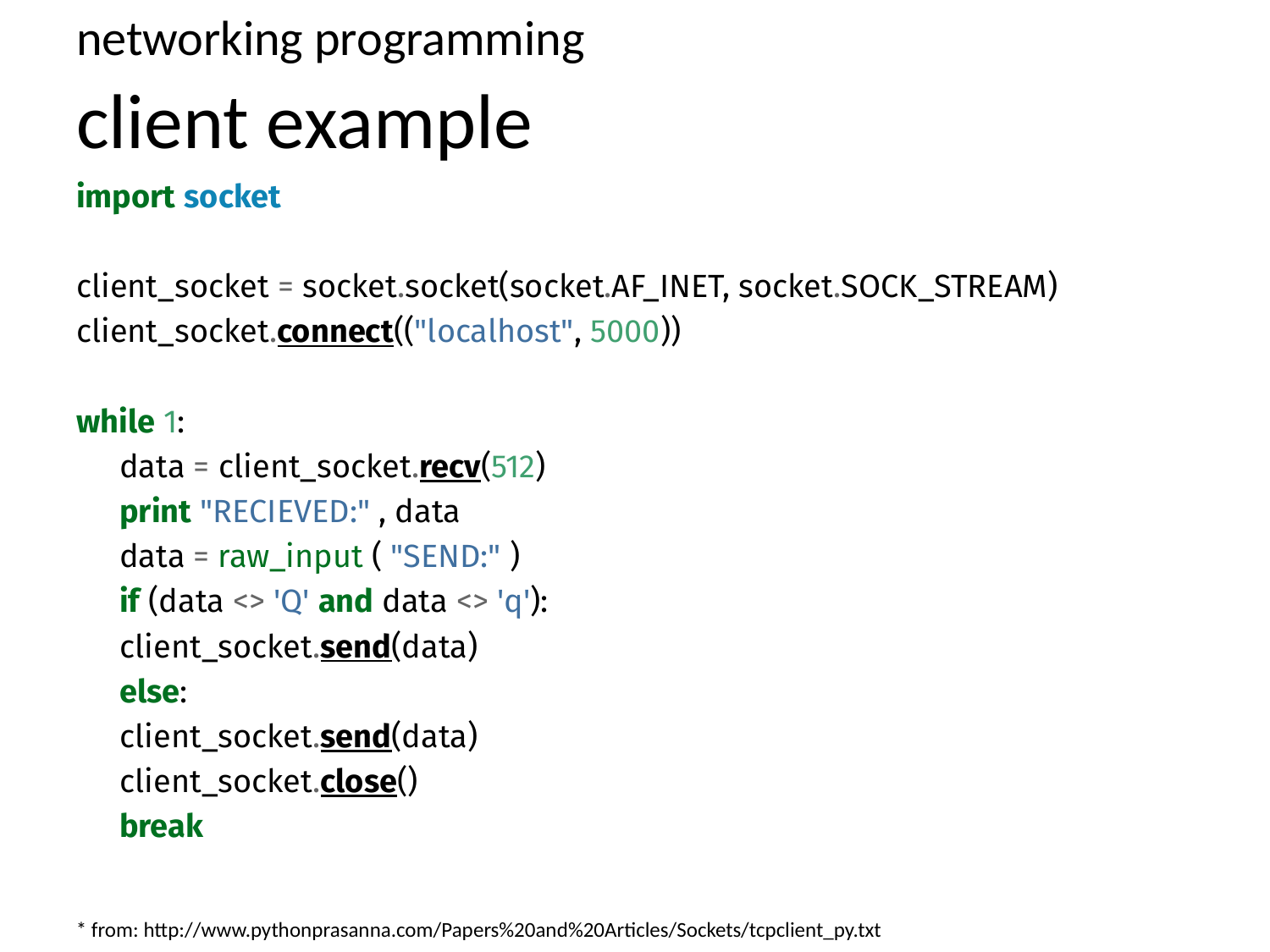

networking programming
# client example
import socket

client_socket = socket.socket(socket.AF_INET, socket.SOCK_STREAM)
client_socket.connect(("localhost", 5000))

while 1:
	data = client_socket.recv(512)
	print "RECIEVED:" , data
	data = raw_input ( "SEND:" )
	if (data <> 'Q' and data <> 'q'):
		client_socket.send(data)
	else:
		client_socket.send(data)
		client_socket.close()
		break
* from: http://www.pythonprasanna.com/Papers%20and%20Articles/Sockets/tcpclient_py.txt